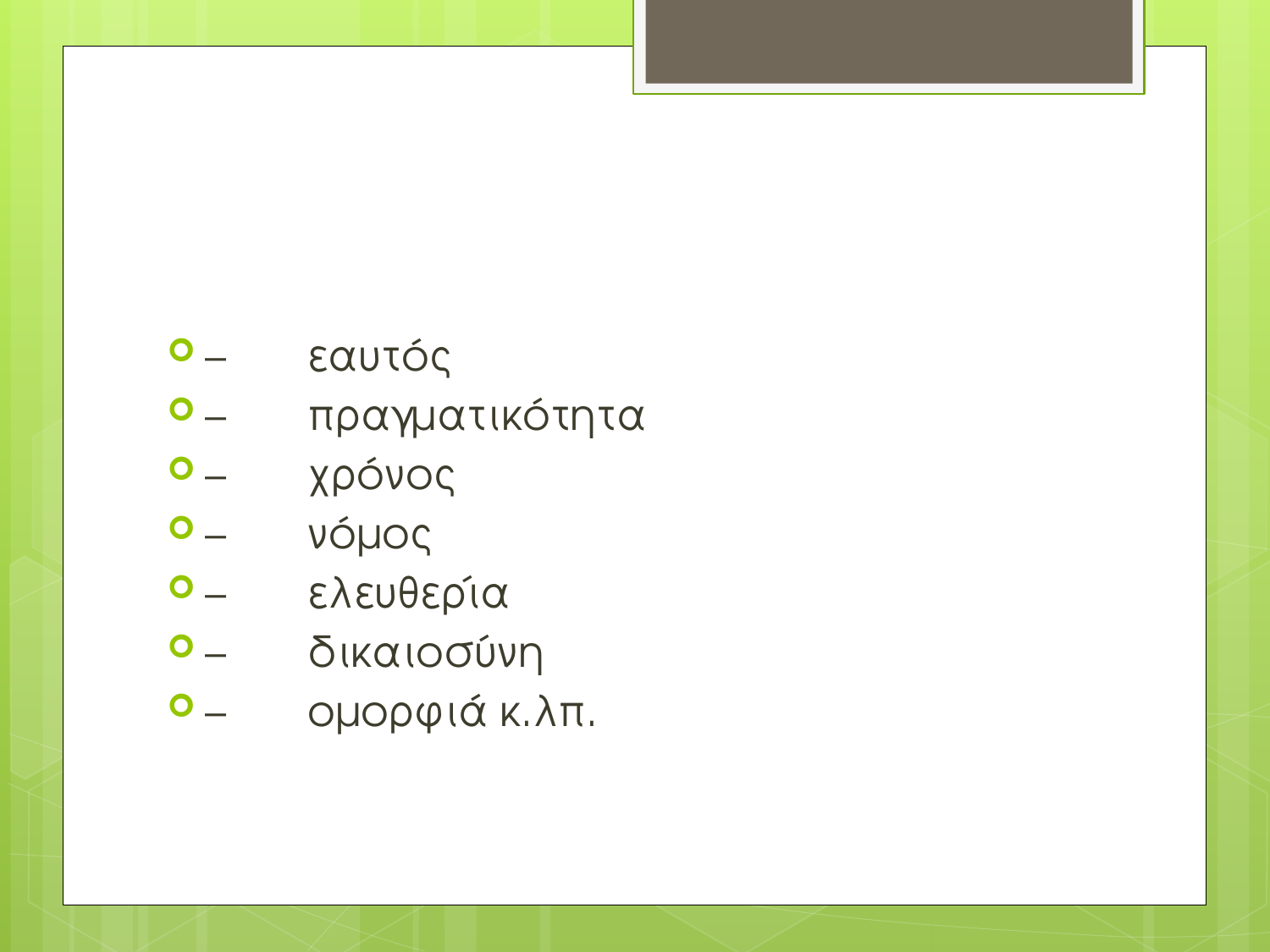

#
–       εαυτός
–       πραγματικότητα
–       χρόνος
–       νόμος
–       ελευθερία
–       δικαιοσύνη
–       ομορφιά κ.λπ.